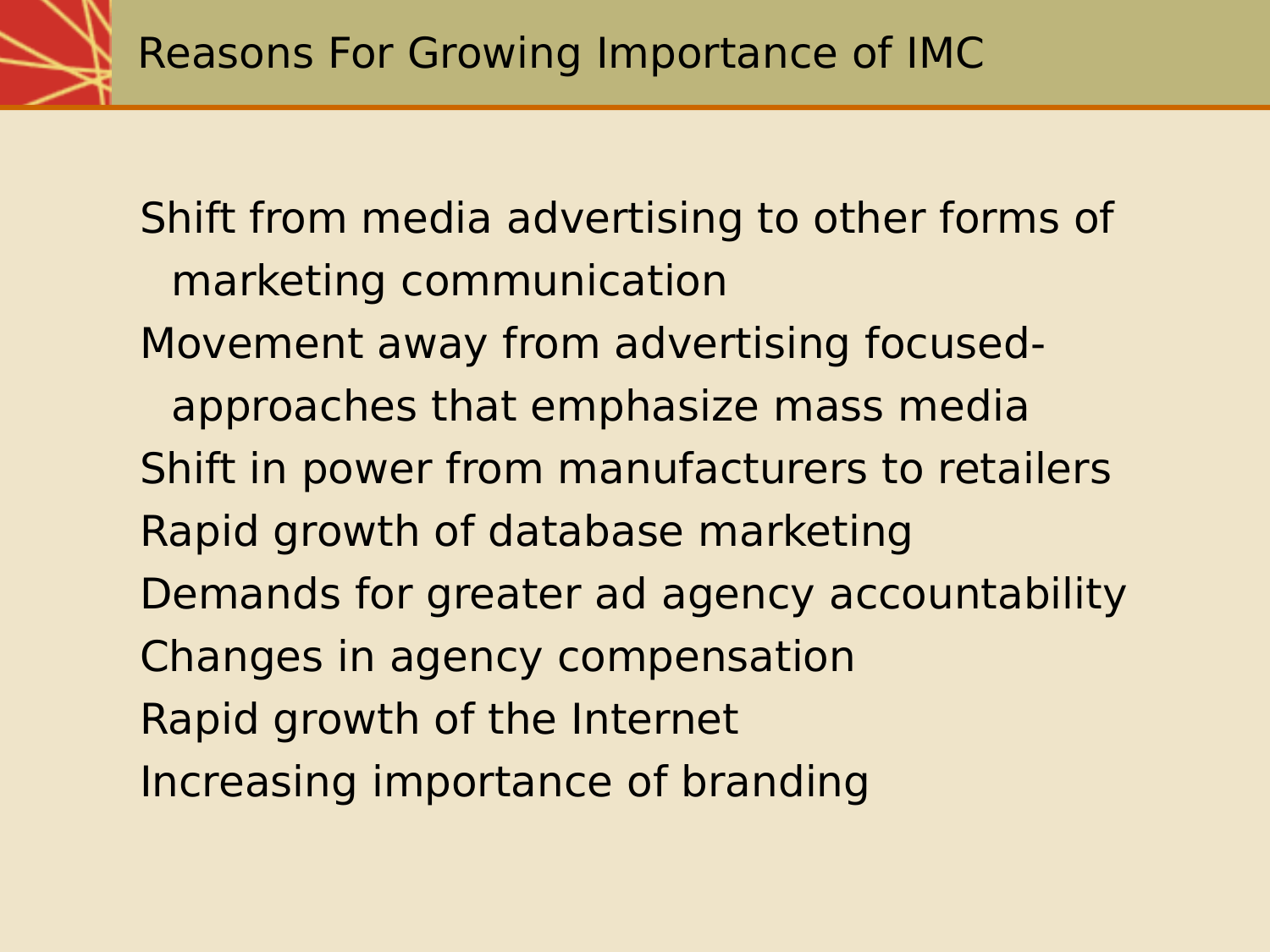

# Reasons For Growing Importance of IMC
Shift from media advertising to other forms of
	marketing communication
Movement away from advertising focused-
	approaches that emphasize mass media
Shift in power from manufacturers to retailers
Rapid growth of database marketing
Demands for greater ad agency accountability
Changes in agency compensation
Rapid growth of the Internet
Increasing importance of branding